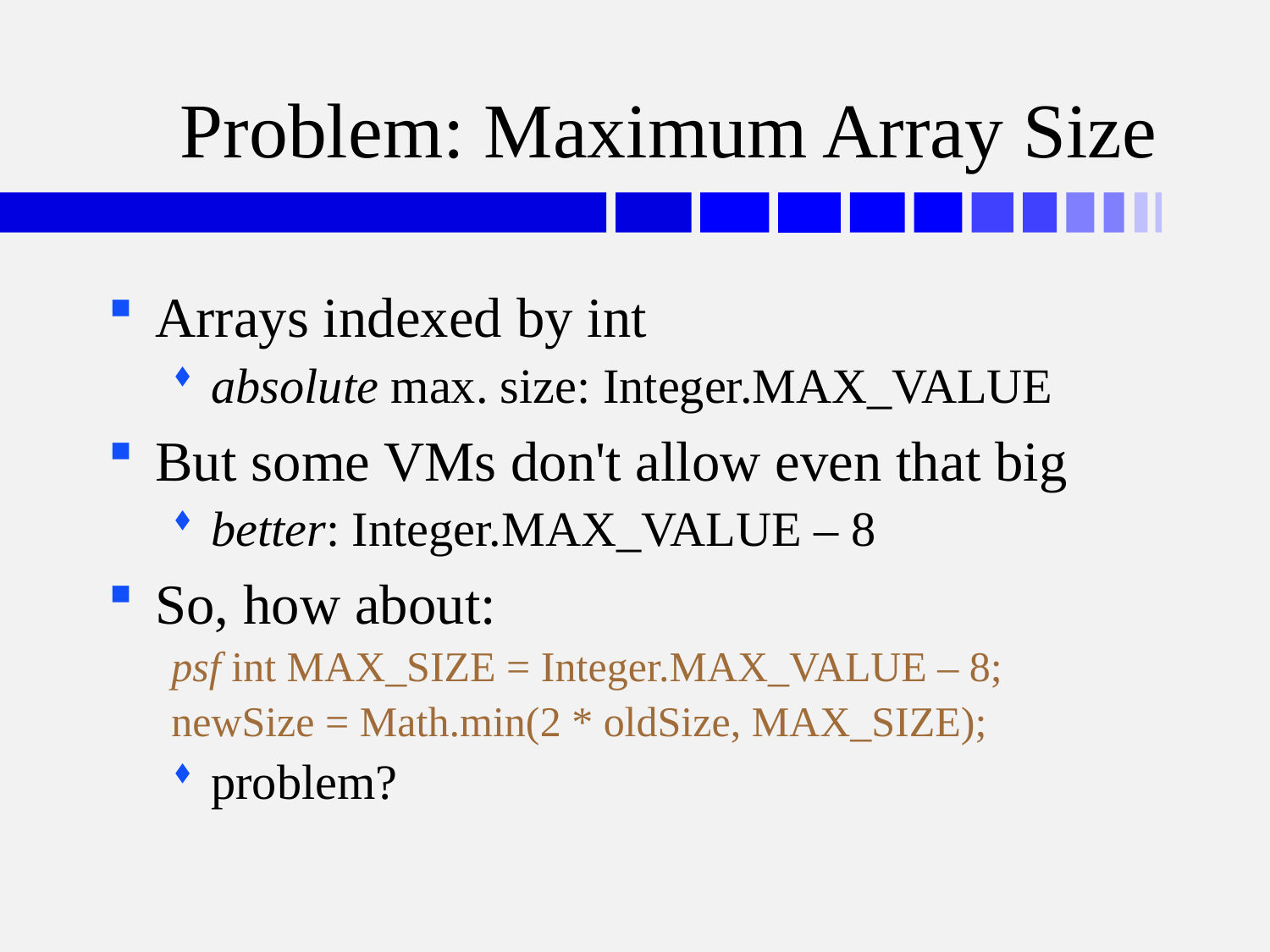

# Problem: Maximum Array Size
Arrays indexed by int
absolute max. size: Integer.MAX_VALUE
But some VMs don't allow even that big
better: Integer.MAX_VALUE – 8
So, how about:
psf int MAX_SIZE = Integer.MAX_VALUE – 8;
newSize = Math.min(2 * oldSize, MAX_SIZE);
problem?